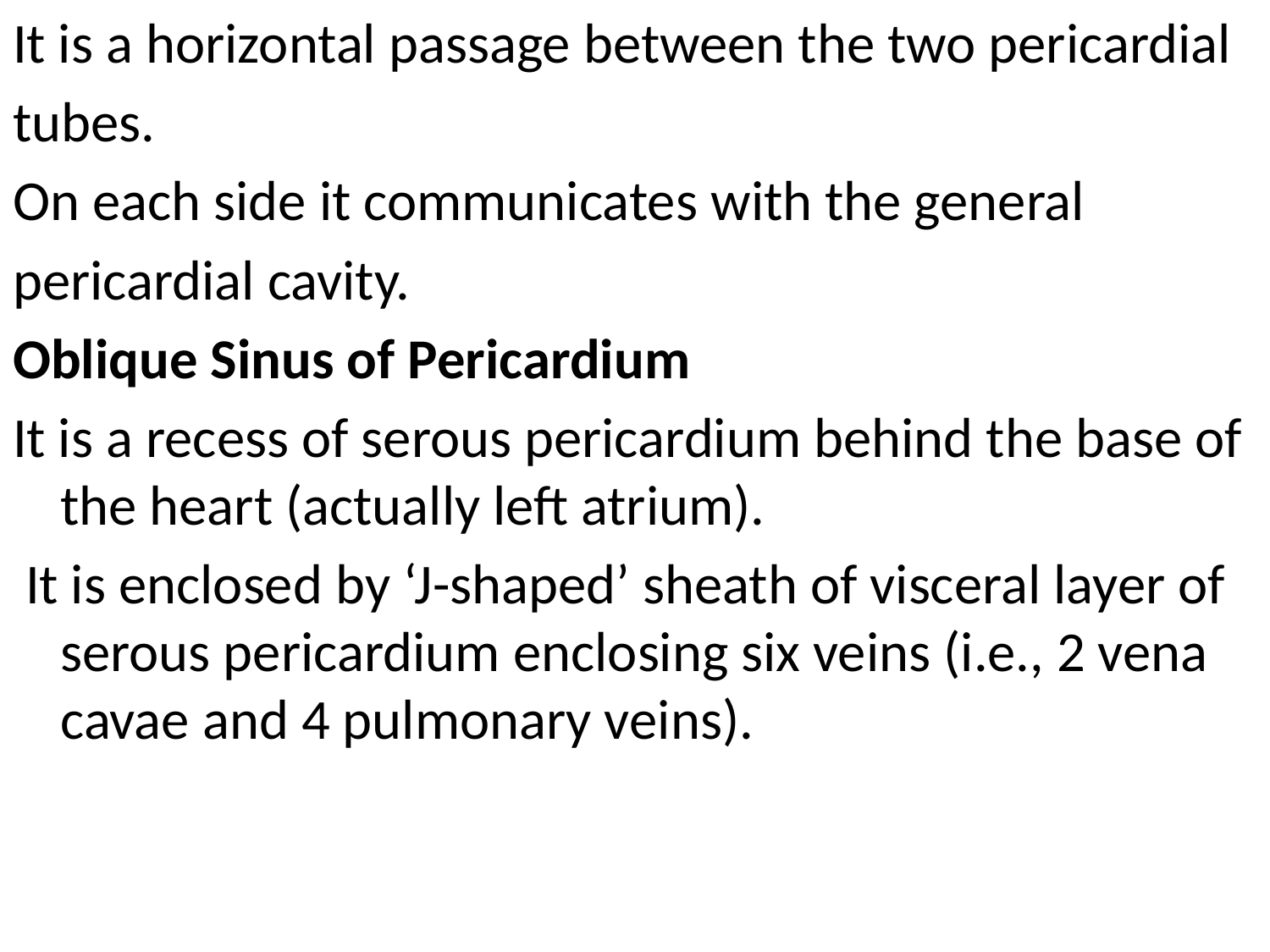

It is a horizontal passage between the two pericardial
tubes.
On each side it communicates with the general
pericardial cavity.
Oblique Sinus of Pericardium
It is a recess of serous pericardium behind the base of the heart (actually left atrium).
 It is enclosed by ‘J-shaped’ sheath of visceral layer of serous pericardium enclosing six veins (i.e., 2 vena cavae and 4 pulmonary veins).